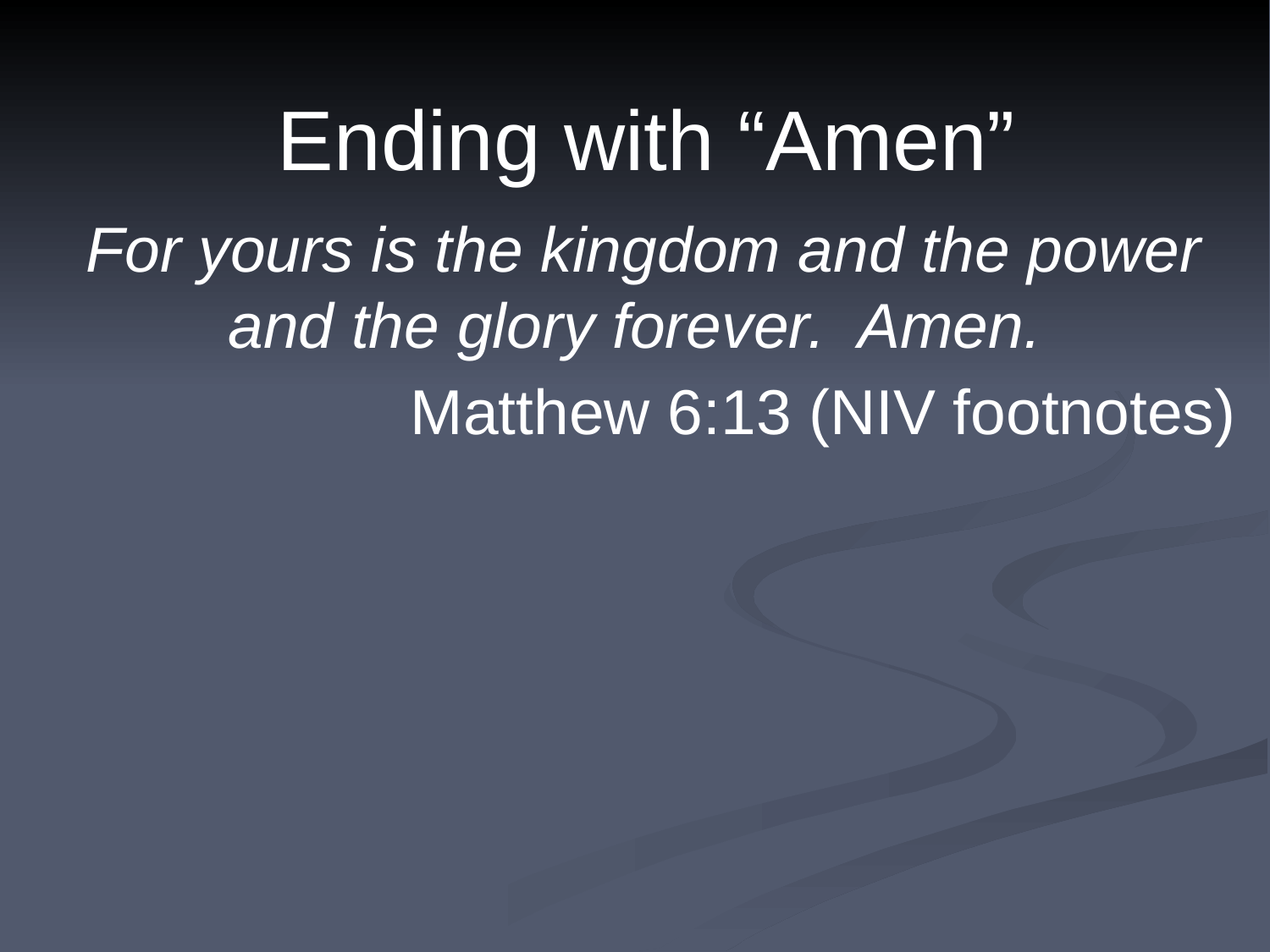

Ending with “Amen”
 For yours is the kingdom and the power
and the glory forever.  Amen.
Matthew 6:13 (NIV footnotes)